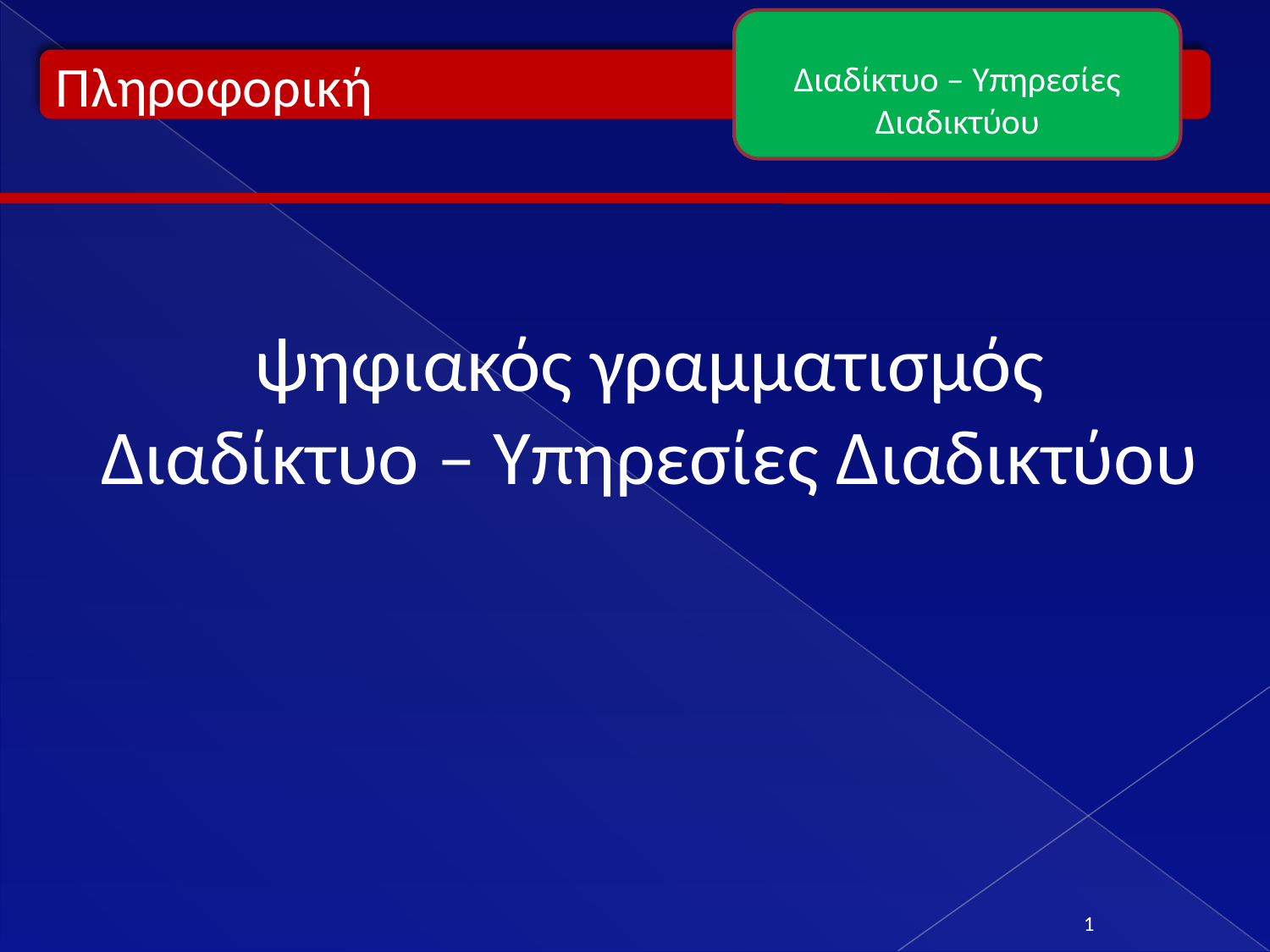

Διαδίκτυο – Υπηρεσίες Διαδικτύου
Πληροφορική
ψηφιακός γραμματισμός
Διαδίκτυο – Υπηρεσίες Διαδικτύου
1